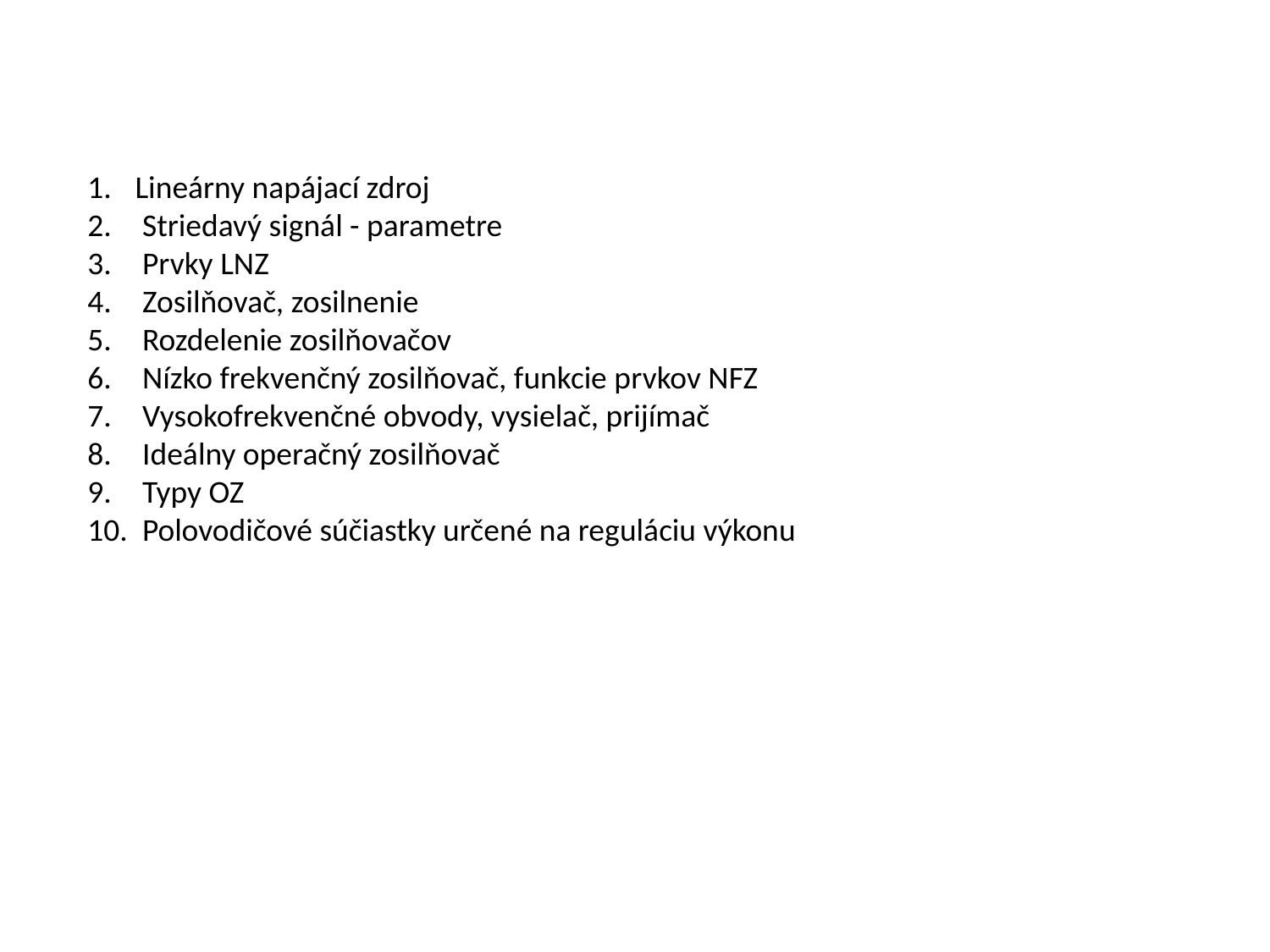

Lineárny napájací zdroj
 Striedavý signál - parametre
 Prvky LNZ
 Zosilňovač, zosilnenie
 Rozdelenie zosilňovačov
 Nízko frekvenčný zosilňovač, funkcie prvkov NFZ
 Vysokofrekvenčné obvody, vysielač, prijímač
 Ideálny operačný zosilňovač
 Typy OZ
 Polovodičové súčiastky určené na reguláciu výkonu